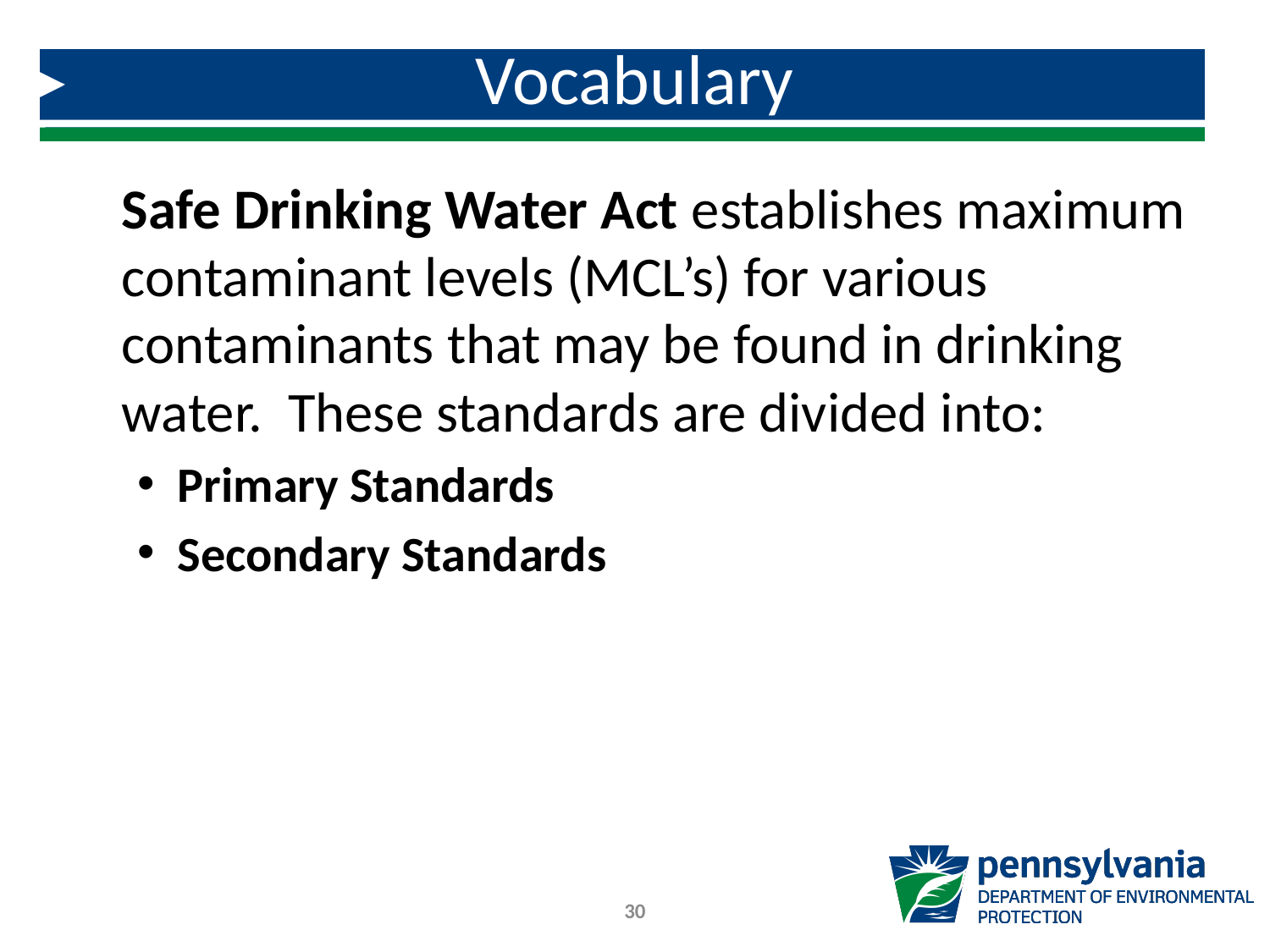

# Vocabulary
Safe Drinking Water Act establishes maximum contaminant levels (MCL’s) for various contaminants that may be found in drinking water.  These standards are divided into:
Primary Standards
Secondary Standards
30